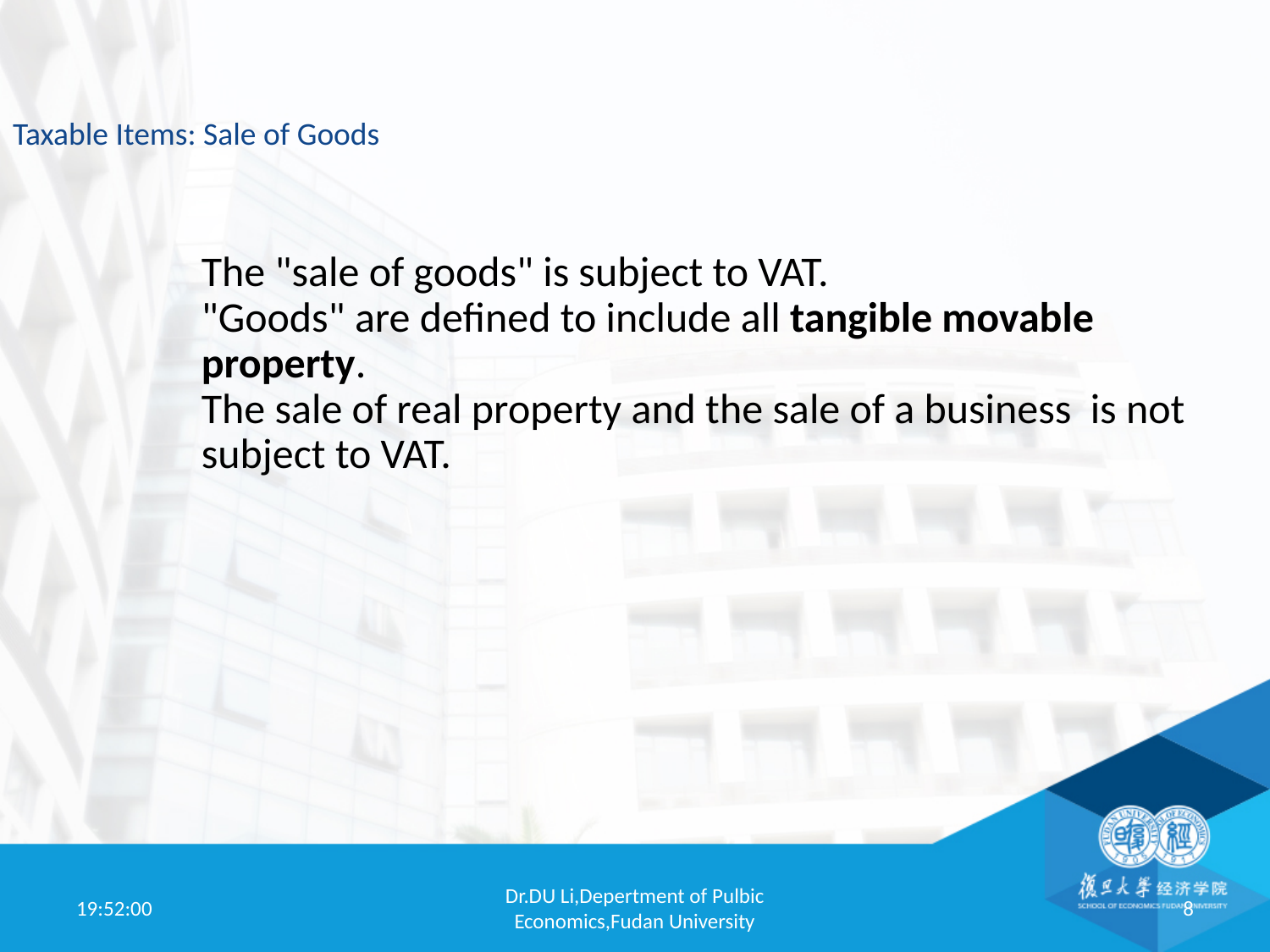

Taxable Items: Sale of Goods
The "sale of goods" is subject to VAT.
"Goods" are defined to include all tangible movable property.
The sale of real property and the sale of a business  is not subject to VAT.
19:52:00
Dr.DU Li,Depertment of Pulbic Economics,Fudan University
8